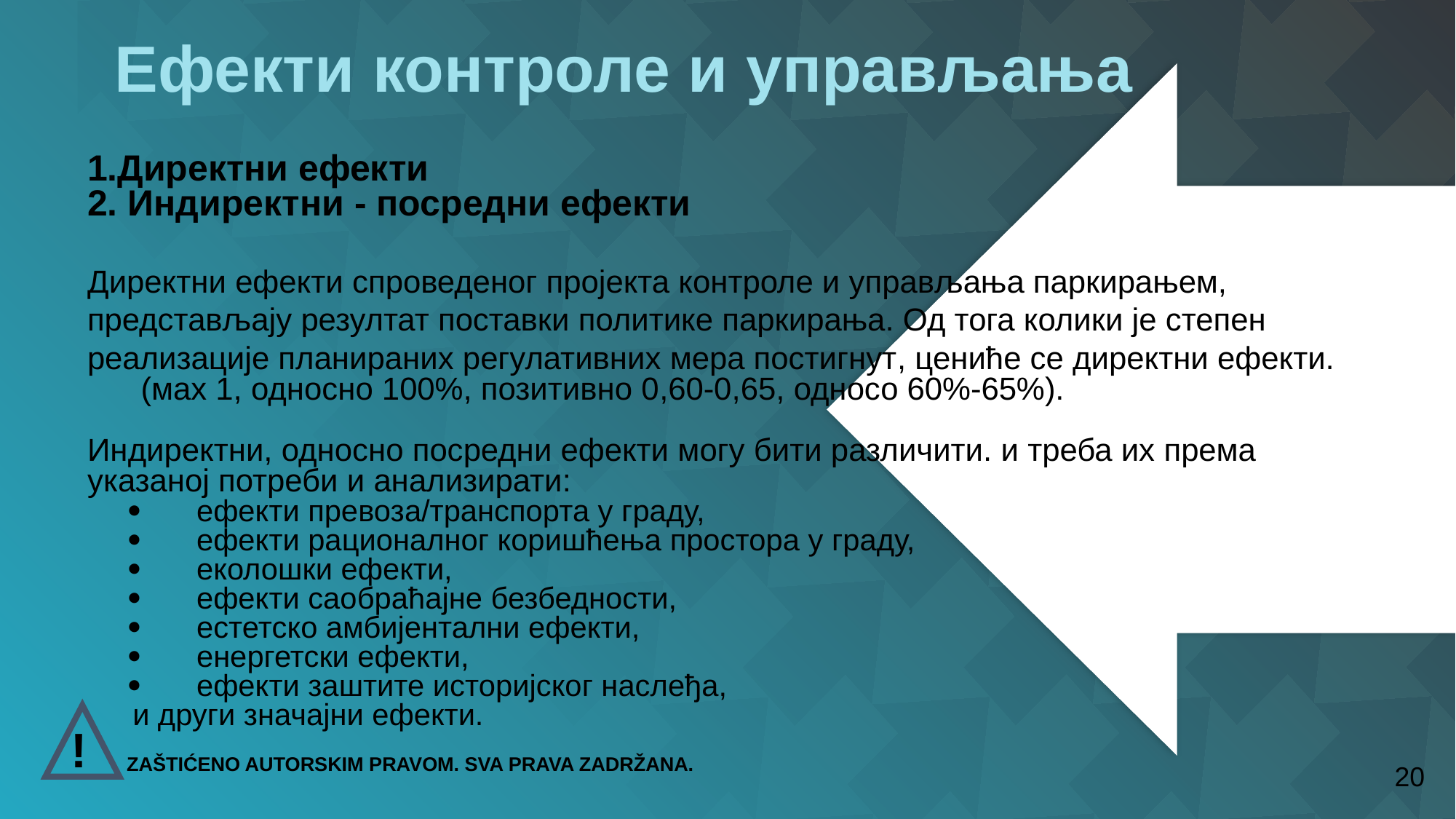

Ефекти контроле и управљања

Директни ефекти
2. Индиректни - посредни ефекти

Директни ефекти спроведеног пројекта контроле и управљања паркирањем, представљају резултат поставки политике паркирања. Од тога колики је степен реализације планираних регулативних мера постигнут, цениће се директни ефекти.
      (мах 1, односно 100%, позитивно 0,60-0,65, односо 60%-65%).

Индиректни, односно посредни ефекти могу бити различити. и треба их према указаној потреби и анализирати:
     •	ефекти превоза/транспорта у граду,
     •	ефекти рационалног коришћења простора у граду,
     •	еколошки ефекти,
     •	ефекти саобраћајне безбедности,
     •	естетско амбијентални ефекти,
     •	енергетски ефекти,
     •	ефекти заштите историјског наслеђа,
                              и други значајни ефекти.

!
ZAŠTIĆENO AUTORSKIM PRAVOM. SVA PRAVA ZADRŽANA.
20